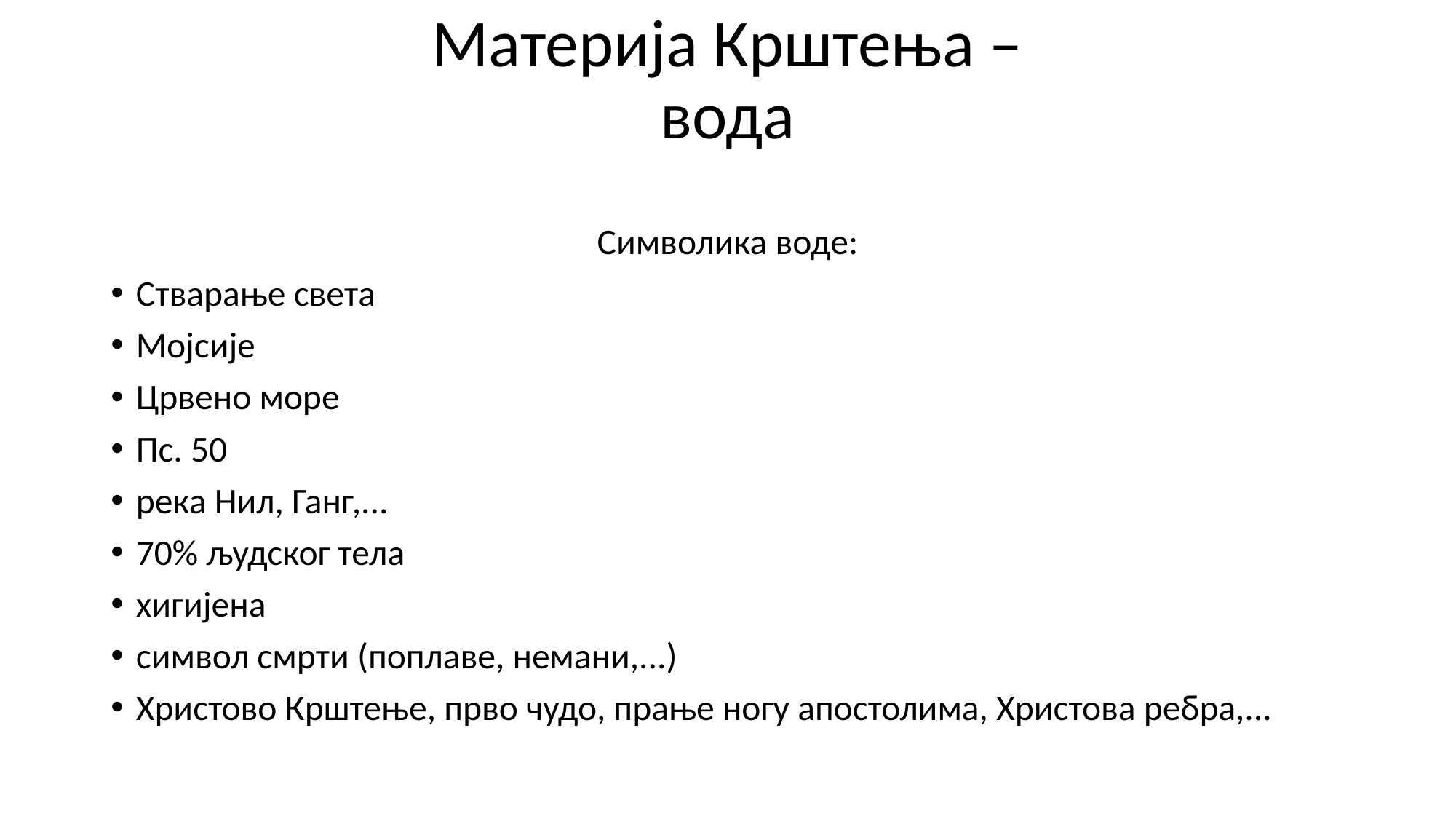

# Материја Крштења – вода
Символика воде:
Стварање света
Мојсије
Црвено море
Пс. 50
река Нил, Ганг,...
70% људског тела
хигијена
символ смрти (поплаве, немани,...)
Христово Крштење, прво чудо, прање ногу апостолима, Христова ребра,...